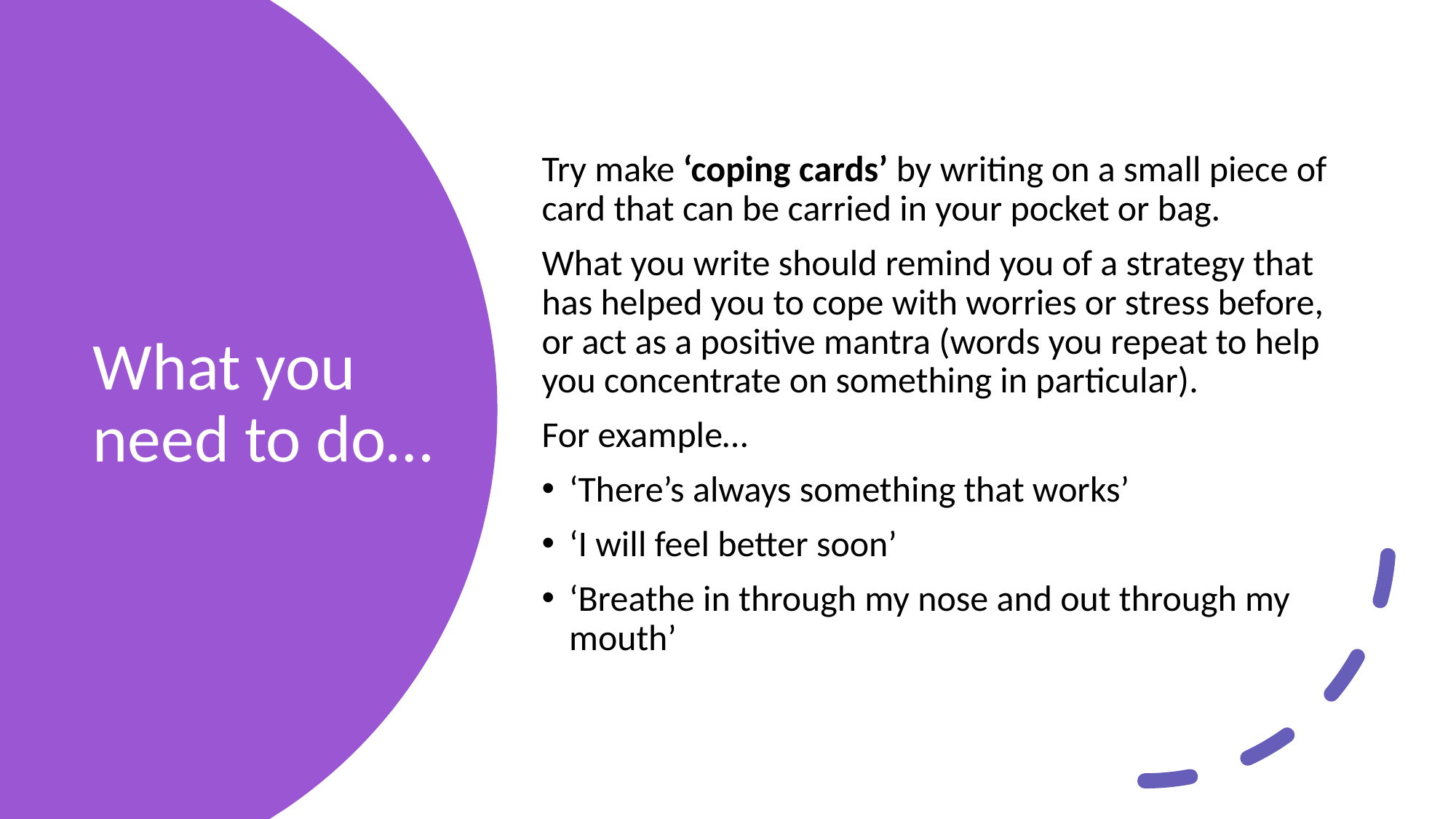

Try make ‘coping cards’ by writing on a small piece of card that can be carried in your pocket or bag.
What you write should remind you of a strategy that has helped you to cope with worries or stress before, or act as a positive mantra (words you repeat to help you concentrate on something in particular).
For example…
‘There’s always something that works’
‘I will feel better soon’
‘Breathe in through my nose and out through my mouth’
# What you need to do…